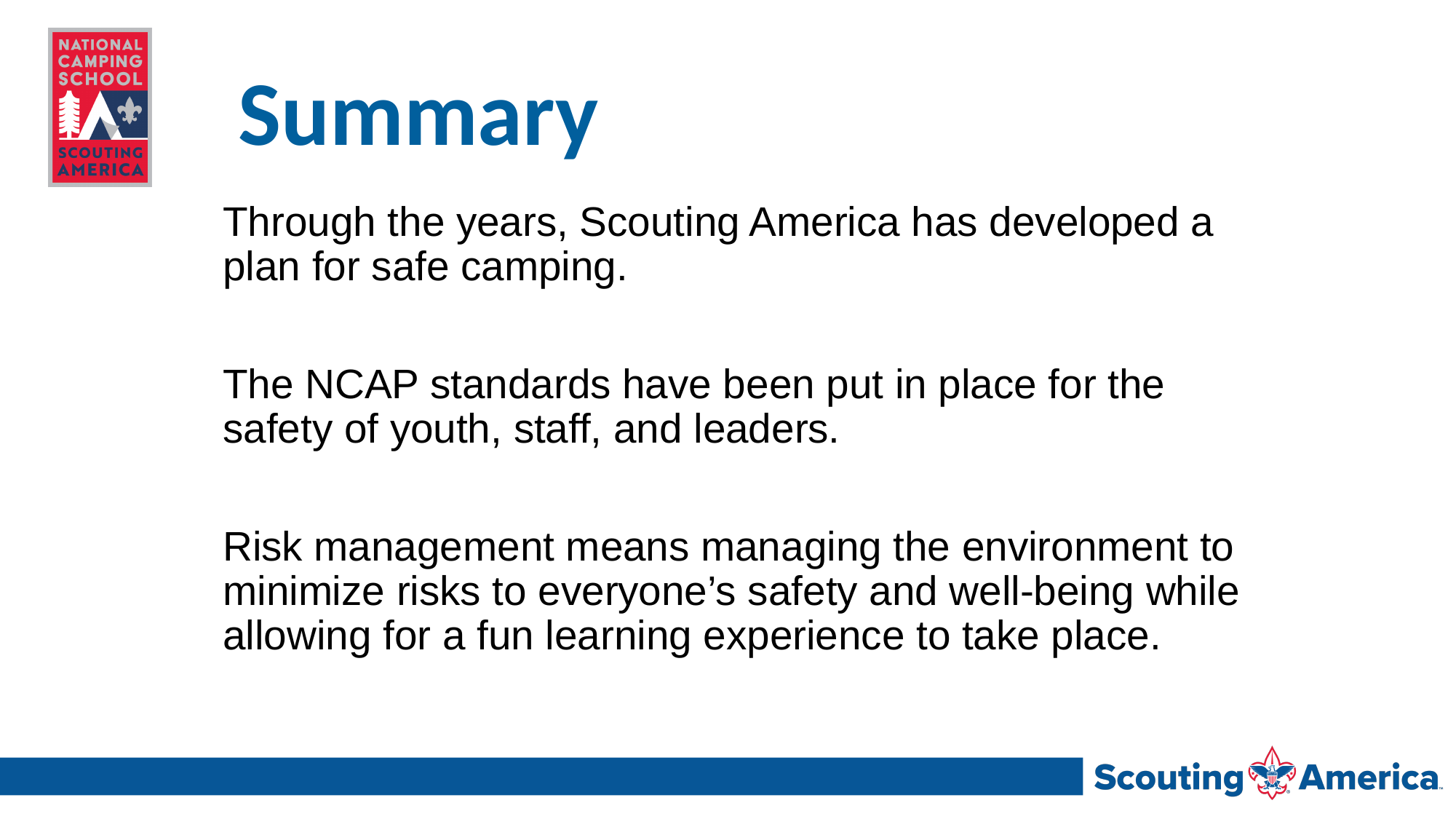

# Summary
Through the years, Scouting America has developed a plan for safe camping.

The NCAP standards have been put in place for the safety of youth, staff, and leaders.

Risk management means managing the environment to minimize risks to everyone’s safety and well-being while allowing for a fun learning experience to take place.